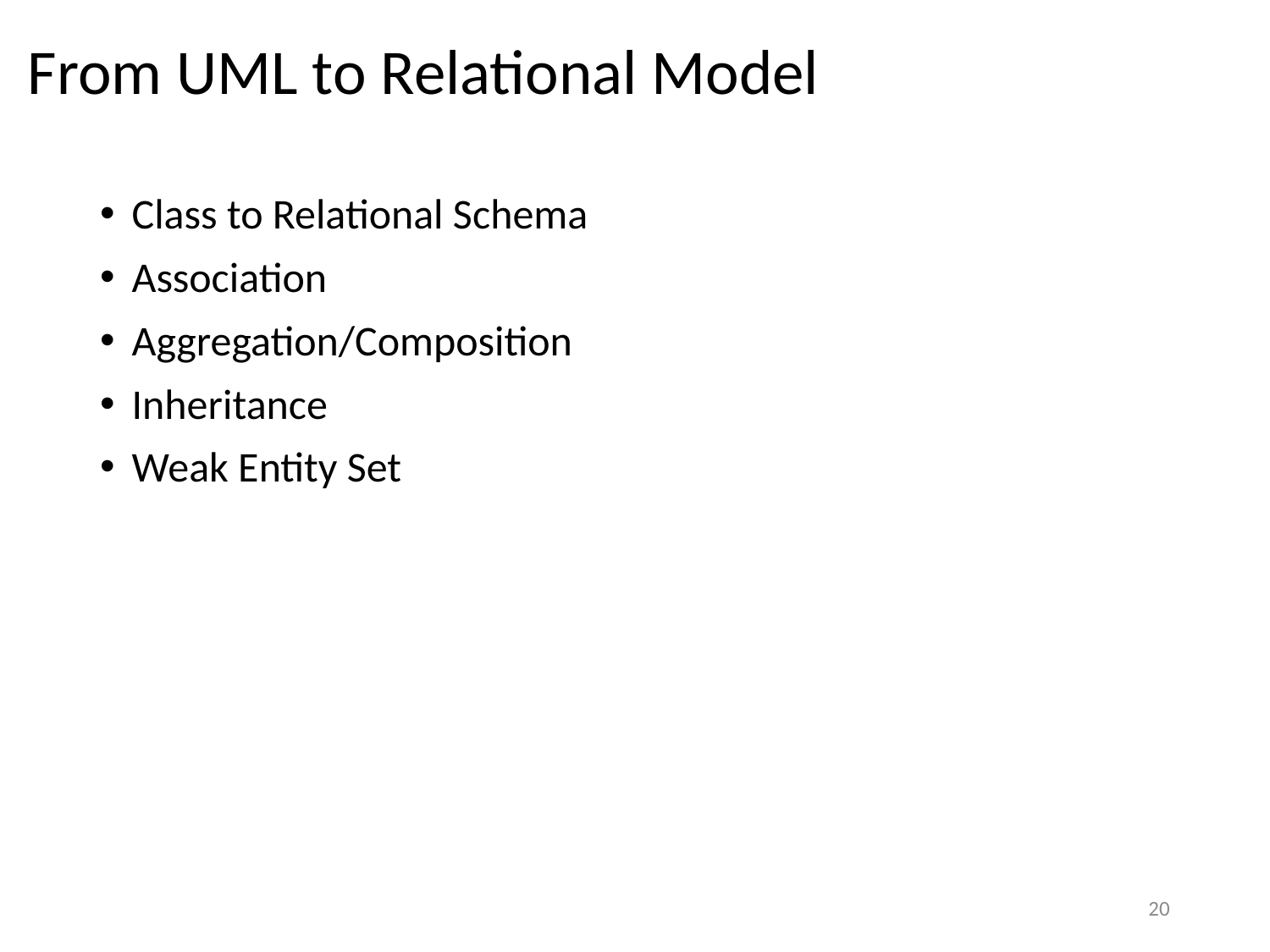

# From UML to Relational Model
Class to Relational Schema
Association
Aggregation/Composition
Inheritance
Weak Entity Set

20